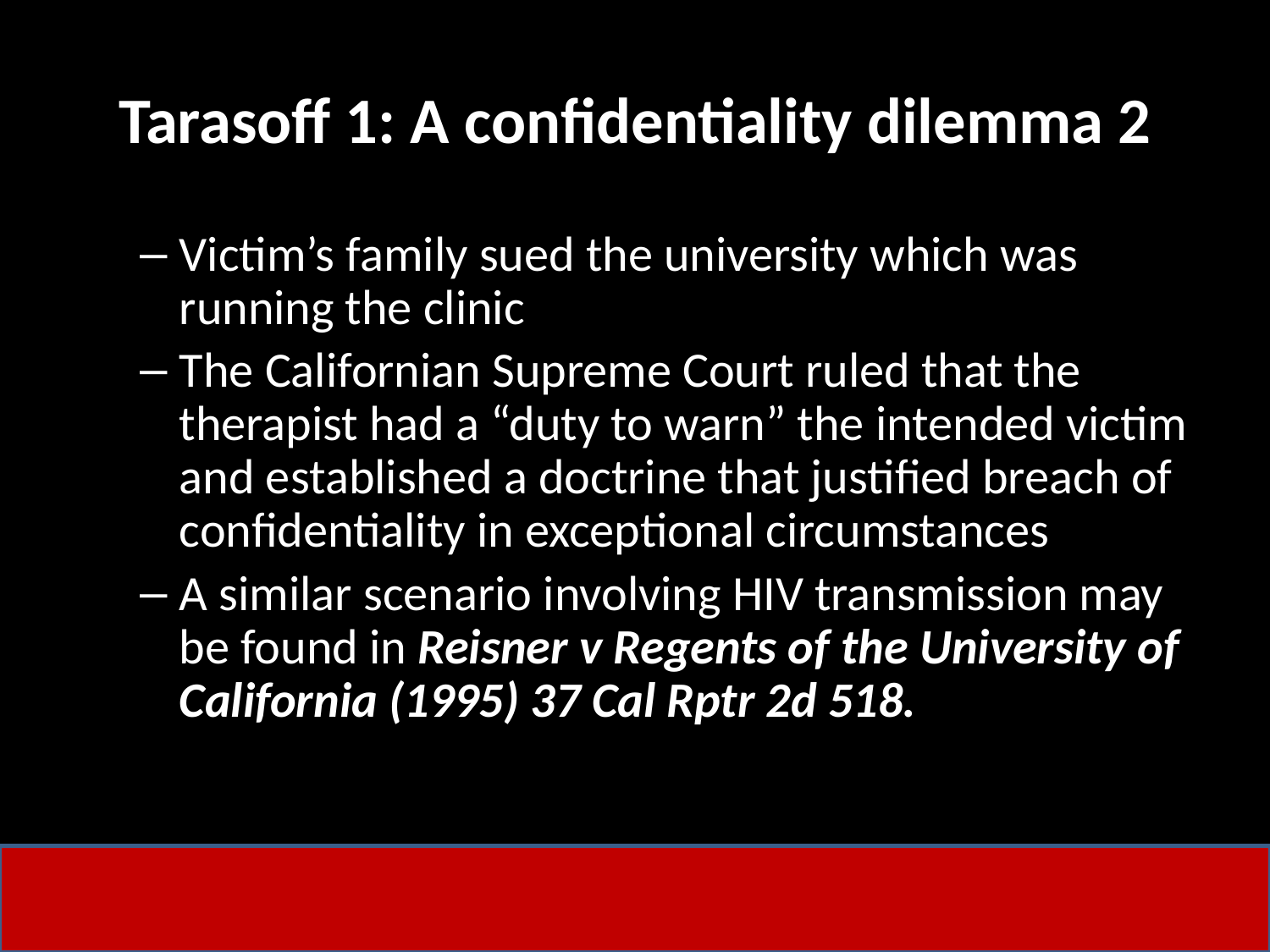

# Tarasoff 1: A confidentiality dilemma 2
Victim’s family sued the university which was running the clinic
The Californian Supreme Court ruled that the therapist had a “duty to warn” the intended victim and established a doctrine that justified breach of confidentiality in exceptional circumstances
A similar scenario involving HIV transmission may be found in Reisner v Regents of the University of California (1995) 37 Cal Rptr 2d 518.

47